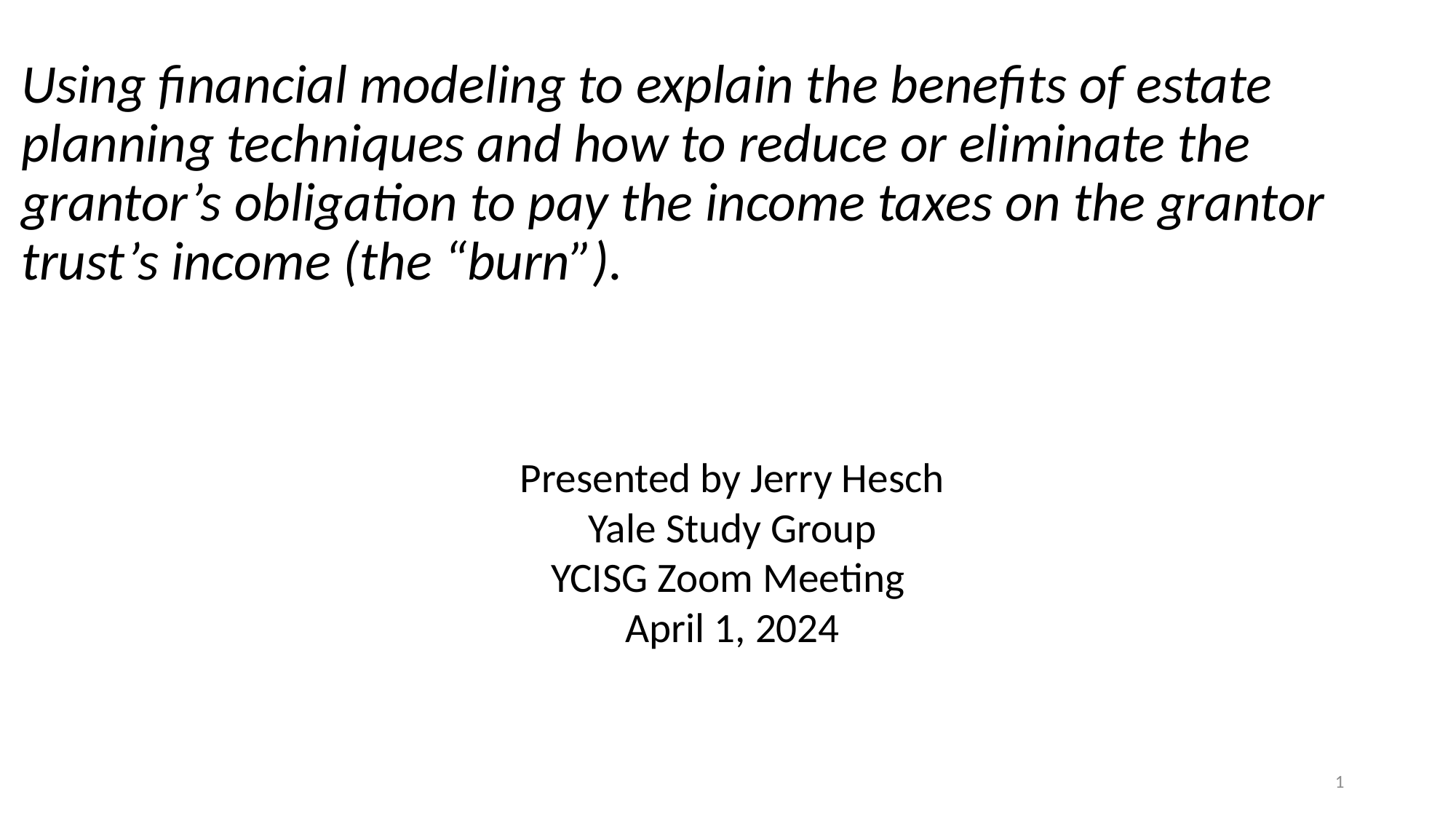

# Using financial modeling to explain the benefits of estate planning techniques and how to reduce or eliminate the grantor’s obligation to pay the income taxes on the grantor trust’s income (the “burn”).

Presented by Jerry Hesch
Yale Study Group
YCISG Zoom Meeting
April 1, 2024

1